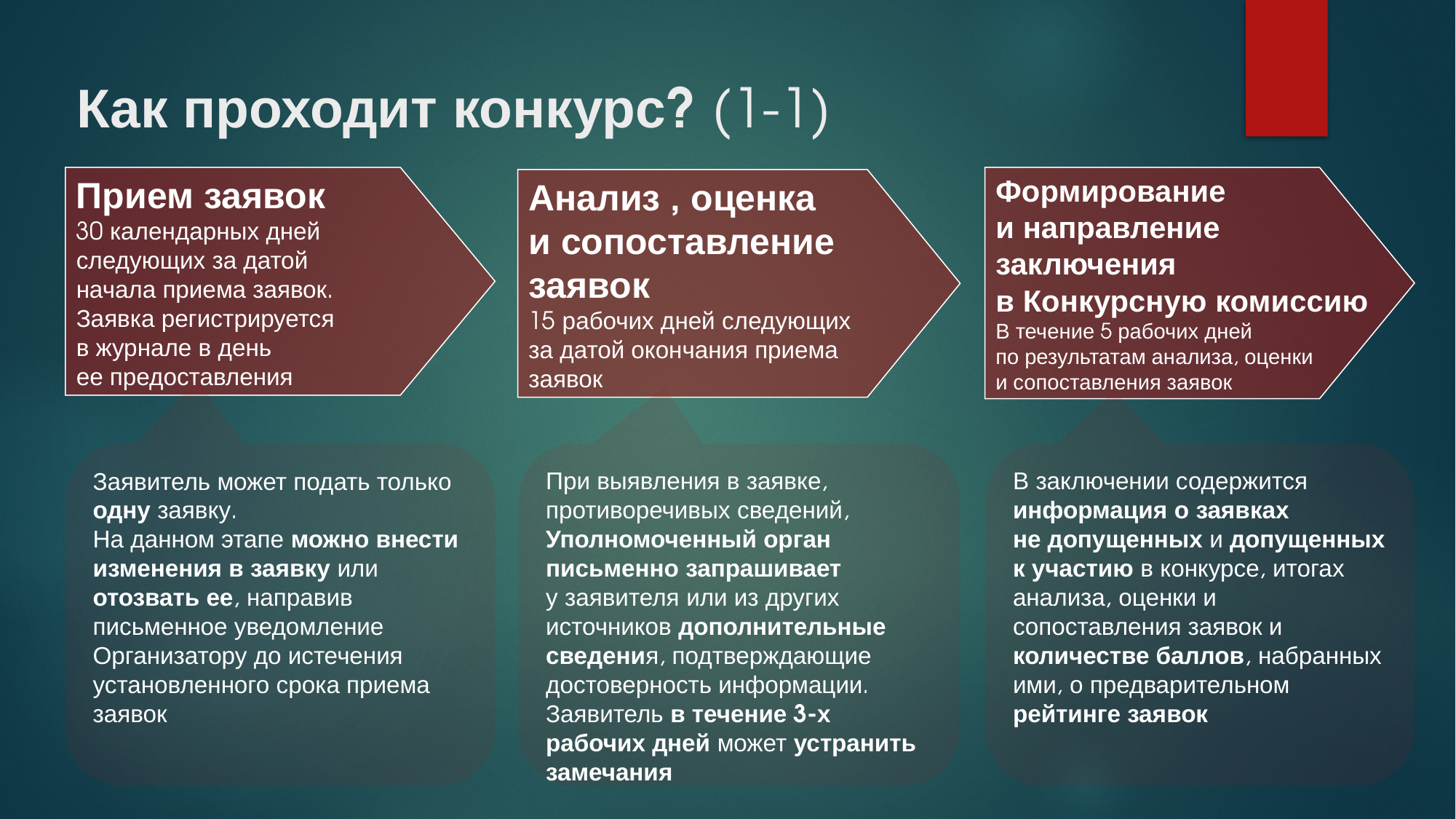

# Как проходит конкурс? (1-1)
Прием заявок
30 календарных дней
следующих за датой
начала приема заявок.
Заявка регистрируется
в журнале в день
ее предоставления
Формирование
и направление
заключения
в Конкурсную комиссию
В течение 5 рабочих дней
по результатам анализа, оценки
и сопоставления заявок
Анализ , оценка
и сопоставление
заявок
15 рабочих дней следующих
за датой окончания приема
заявок
В заключении содержится информация о заявках
не допущенных и допущенных к участию в конкурсе, итогах анализа, оценки и сопоставления заявок и количестве баллов, набранных ими, о предварительном рейтинге заявок
При выявления в заявке, противоречивых сведений, Уполномоченный орган письменно запрашивает
у заявителя или из других источников дополнительные сведения, подтверждающие достоверность информации. Заявитель в течение 3-х рабочих дней может устранить замечания
Заявитель может подать только одну заявку.
На данном этапе можно внести изменения в заявку или отозвать ее, направив письменное уведомление Организатору до истечения установленного срока приема заявок